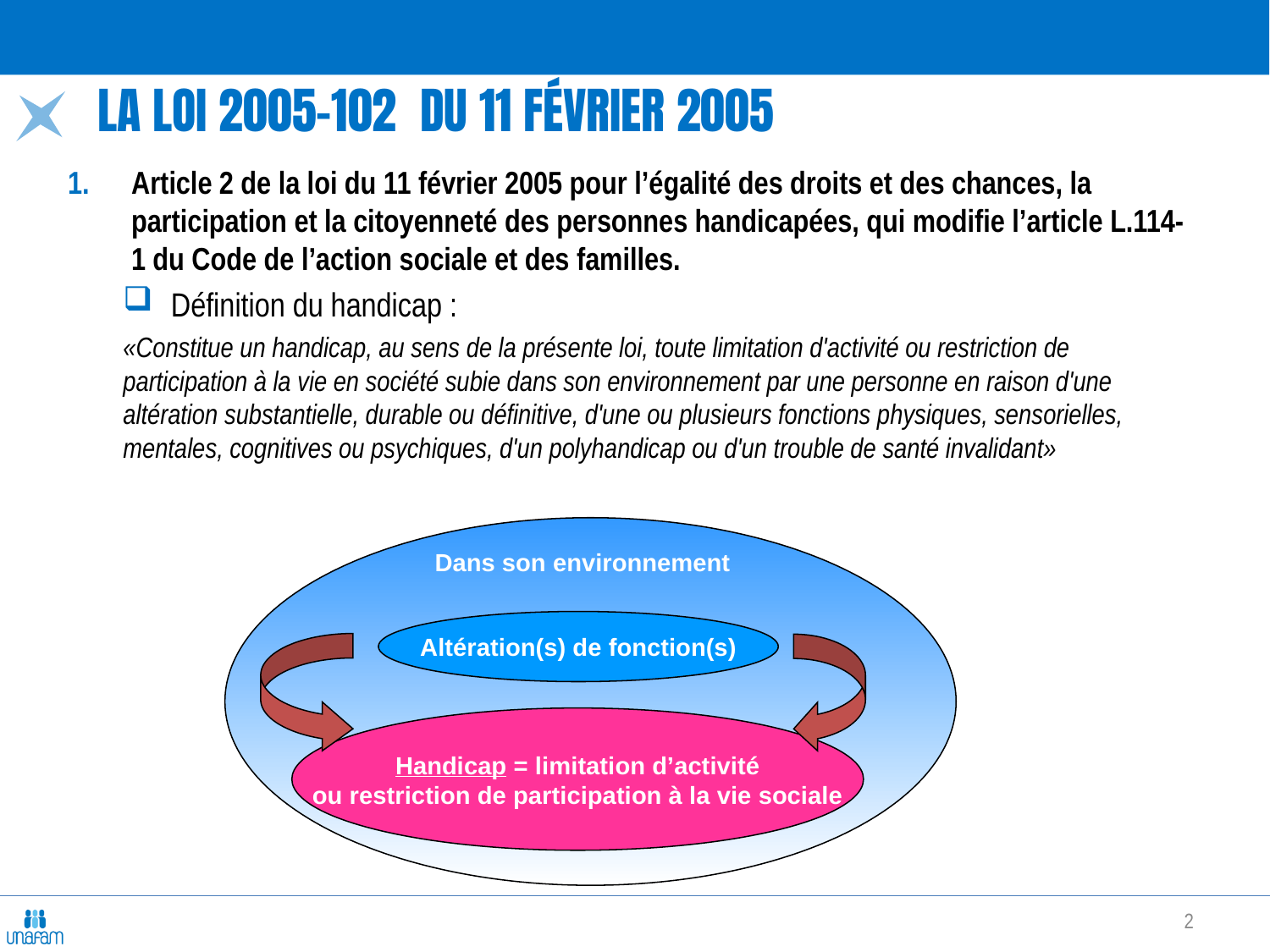

# La LOI 2005-102  DU 11 février 2005
Article 2 de la loi du 11 février 2005 pour l’égalité des droits et des chances, la participation et la citoyenneté des personnes handicapées, qui modifie l’article L.114-1 du Code de l’action sociale et des familles.
Définition du handicap :
«Constitue un handicap, au sens de la présente loi, toute limitation d'activité ou restriction de participation à la vie en société subie dans son environnement par une personne en raison d'une altération substantielle, durable ou définitive, d'une ou plusieurs fonctions physiques, sensorielles, mentales, cognitives ou psychiques, d'un polyhandicap ou d'un trouble de santé invalidant»

Dans son environnement

Dans son environnement
Altération(s) de fonction(s)

Handicap = limitation d’activité
ou restriction de participation à la vie sociale
2